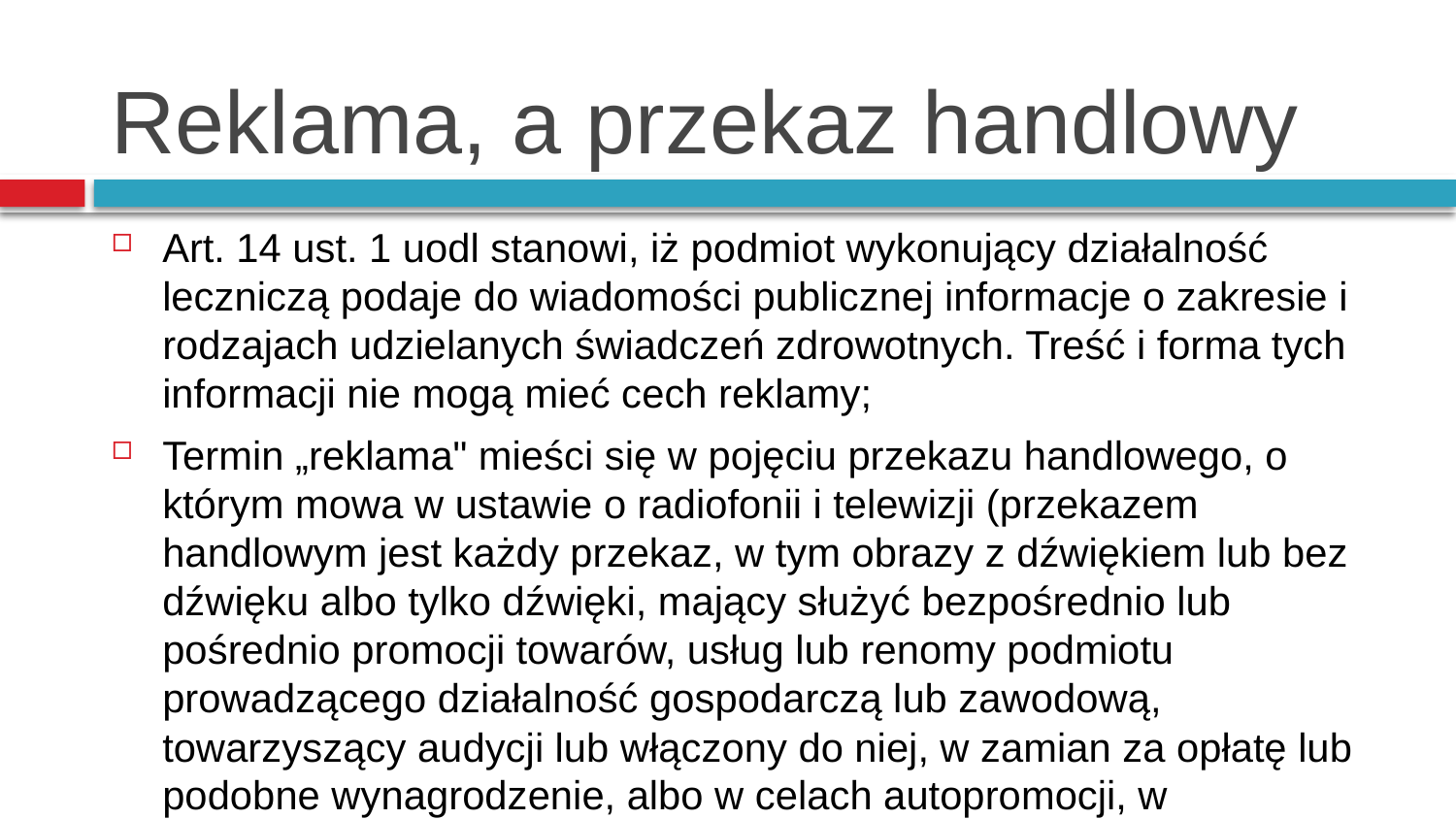

# Reklama, a przekaz handlowy
Art. 14 ust. 1 uodl stanowi, iż podmiot wykonujący działalność leczniczą podaje do wiadomości publicznej informacje o zakresie i rodzajach udzielanych świadczeń zdrowotnych. Treść i forma tych informacji nie mogą mieć cech reklamy;
Termin „reklama" mieści się w pojęciu przekazu handlowego, o którym mowa w ustawie o radiofonii i telewizji (przekazem handlowym jest każdy przekaz, w tym obrazy z dźwiękiem lub bez dźwięku albo tylko dźwięki, mający służyć bezpośrednio lub pośrednio promocji towarów, usług lub renomy podmiotu prowadzącego działalność gospodarczą lub zawodową, towarzyszący audycji lub włączony do niej, w zamian za opłatę lub podobne wynagrodzenie, albo w celach autopromocji, w szczególności reklama, sponsorowanie, telesprzedaż i lokowanie produktu);